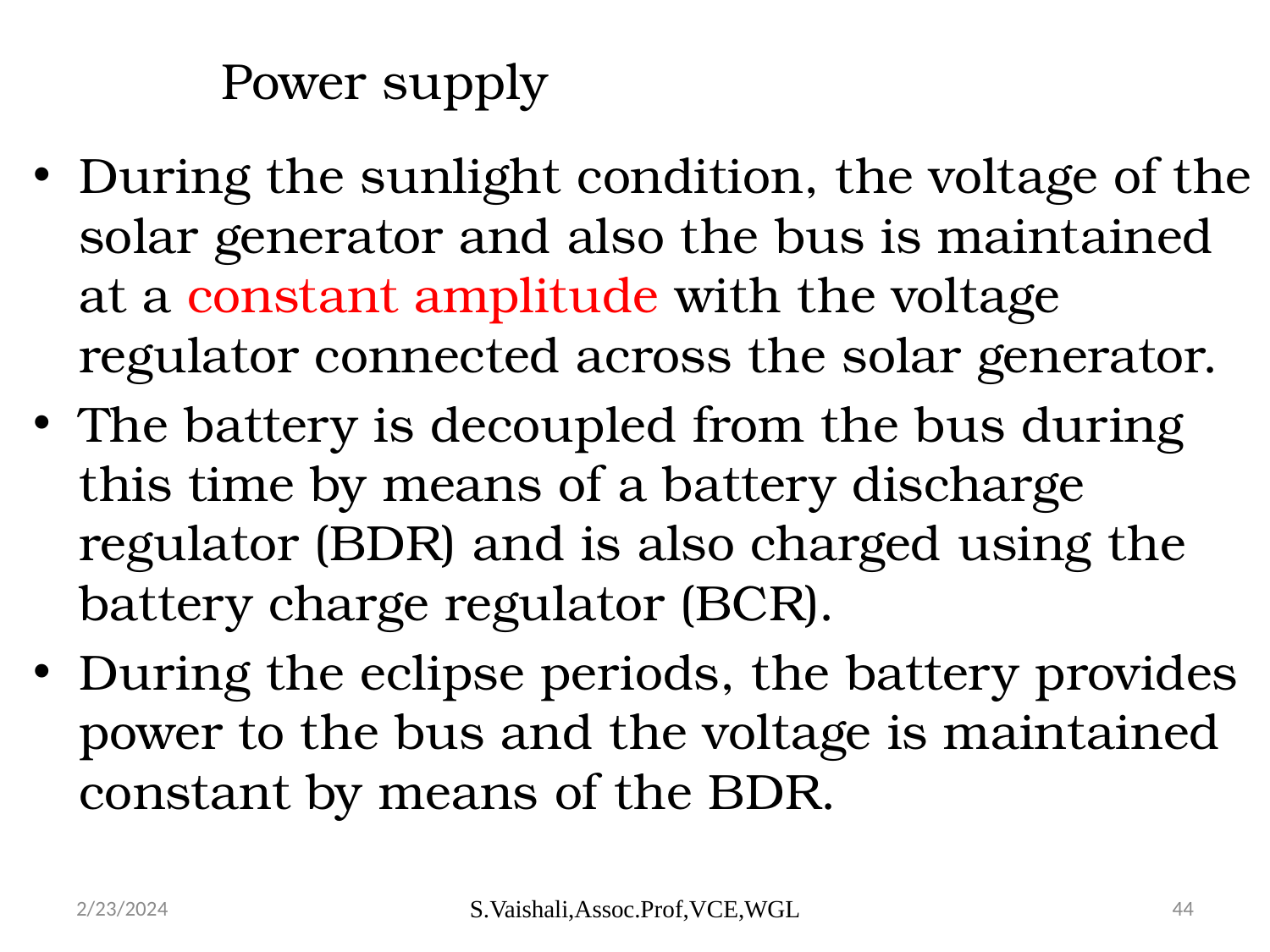

# Power supply
During the sunlight condition, the voltage of the solar generator and also the bus is maintained at a constant amplitude with the voltage regulator connected across the solar generator.
The battery is decoupled from the bus during this time by means of a battery discharge regulator (BDR) and is also charged using the battery charge regulator (BCR).
During the eclipse periods, the battery provides power to the bus and the voltage is maintained constant by means of the BDR.
2/23/2024
S.Vaishali,Assoc.Prof,VCE,WGL
44